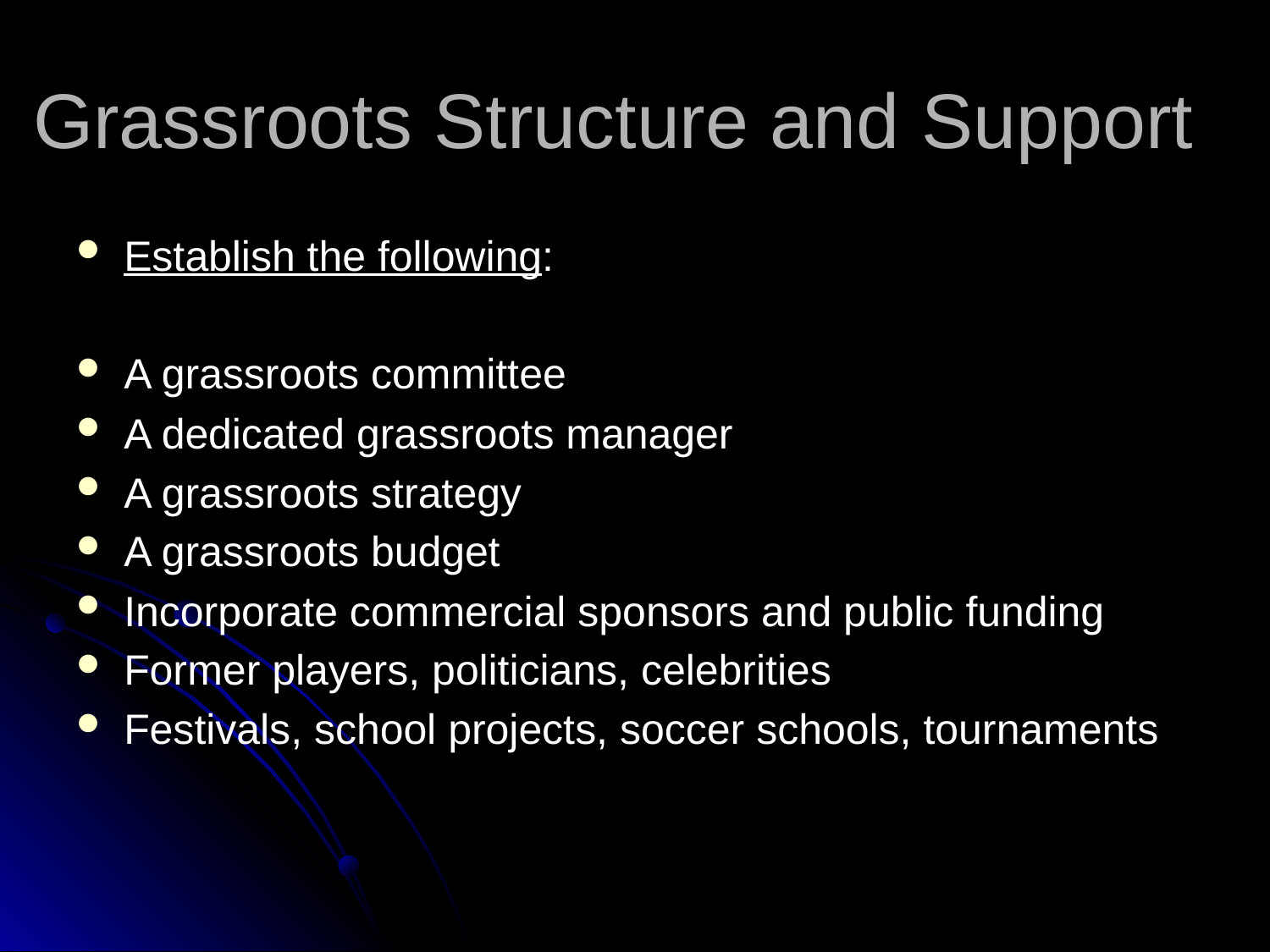

# Grassroots Structure and Support
Establish the following:

A grassroots committee
A dedicated grassroots manager
A grassroots strategy
A grassroots budget
Incorporate commercial sponsors and public funding
Former players, politicians, celebrities
Festivals, school projects, soccer schools, tournaments